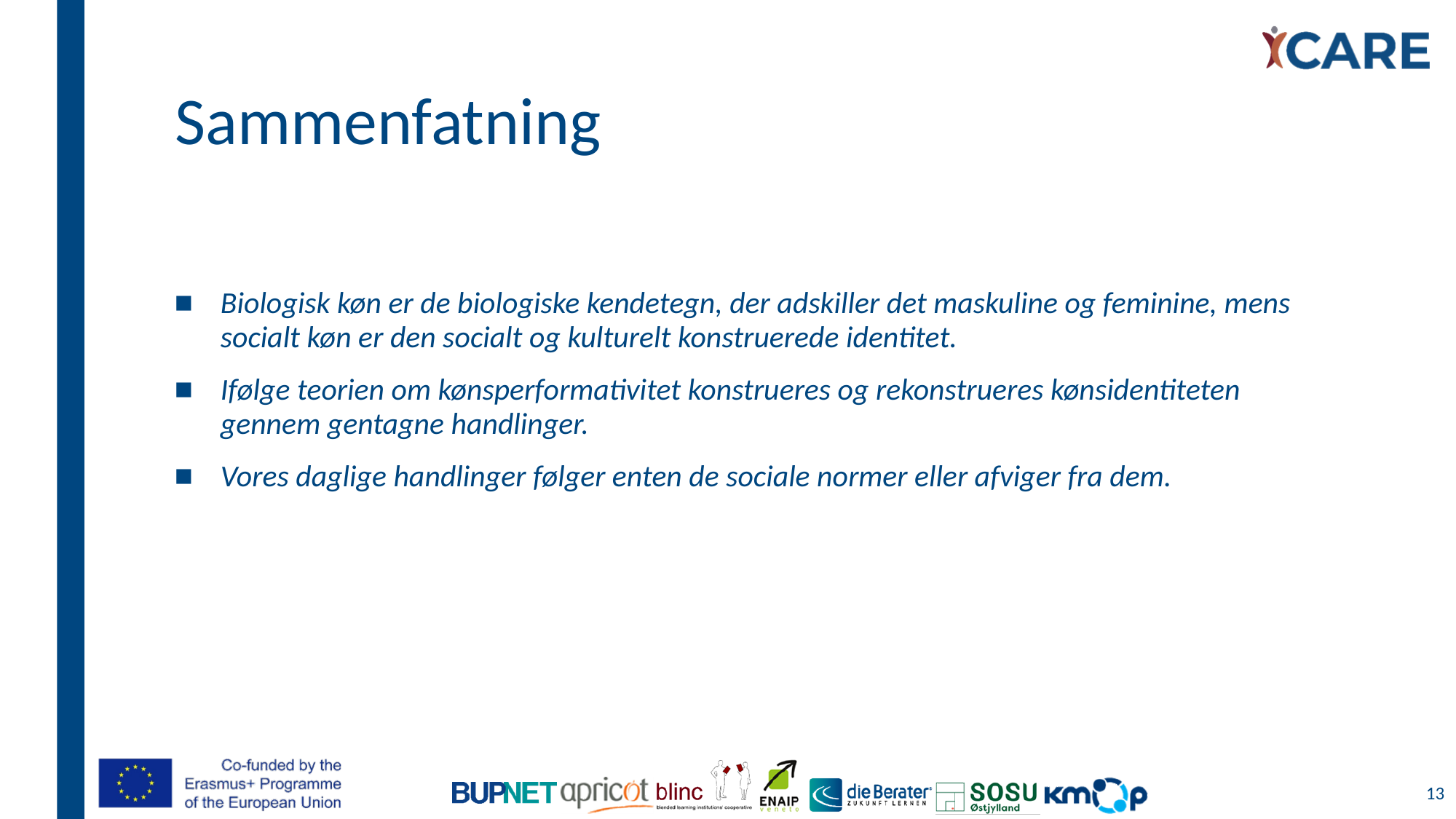

# Sammenfatning
Biologisk køn er de biologiske kendetegn, der adskiller det maskuline og feminine, mens socialt køn er den socialt og kulturelt konstruerede identitet.
Ifølge teorien om kønsperformativitet konstrueres og rekonstrueres kønsidentiteten gennem gentagne handlinger.
Vores daglige handlinger følger enten de sociale normer eller afviger fra dem.
13